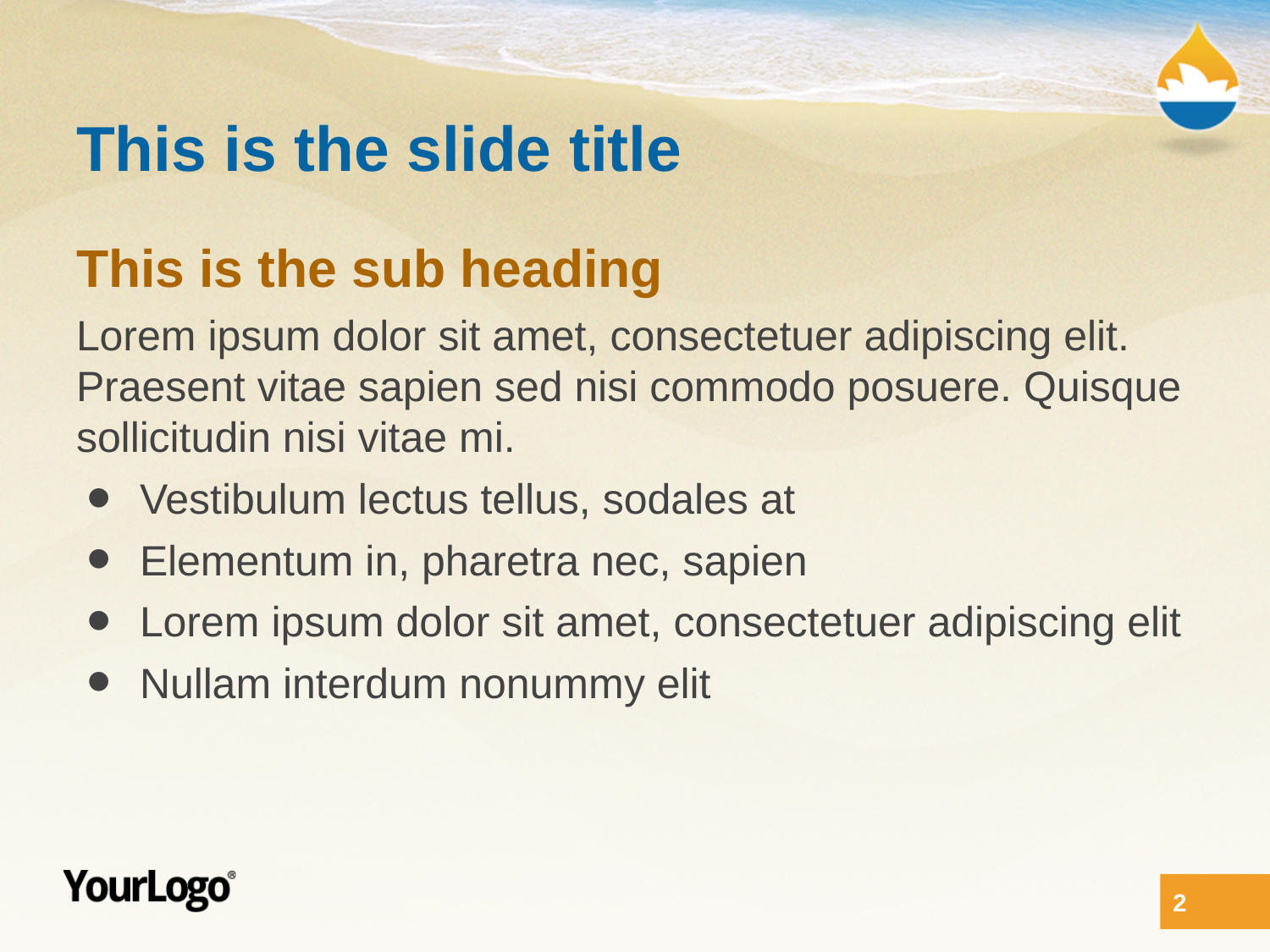

# This is the slide title
This is the sub heading
Lorem ipsum dolor sit amet, consectetuer adipiscing elit. Praesent vitae sapien sed nisi commodo posuere. Quisque sollicitudin nisi vitae mi.
Vestibulum lectus tellus, sodales at
Elementum in, pharetra nec, sapien
Lorem ipsum dolor sit amet, consectetuer adipiscing elit
Nullam interdum nonummy elit

2